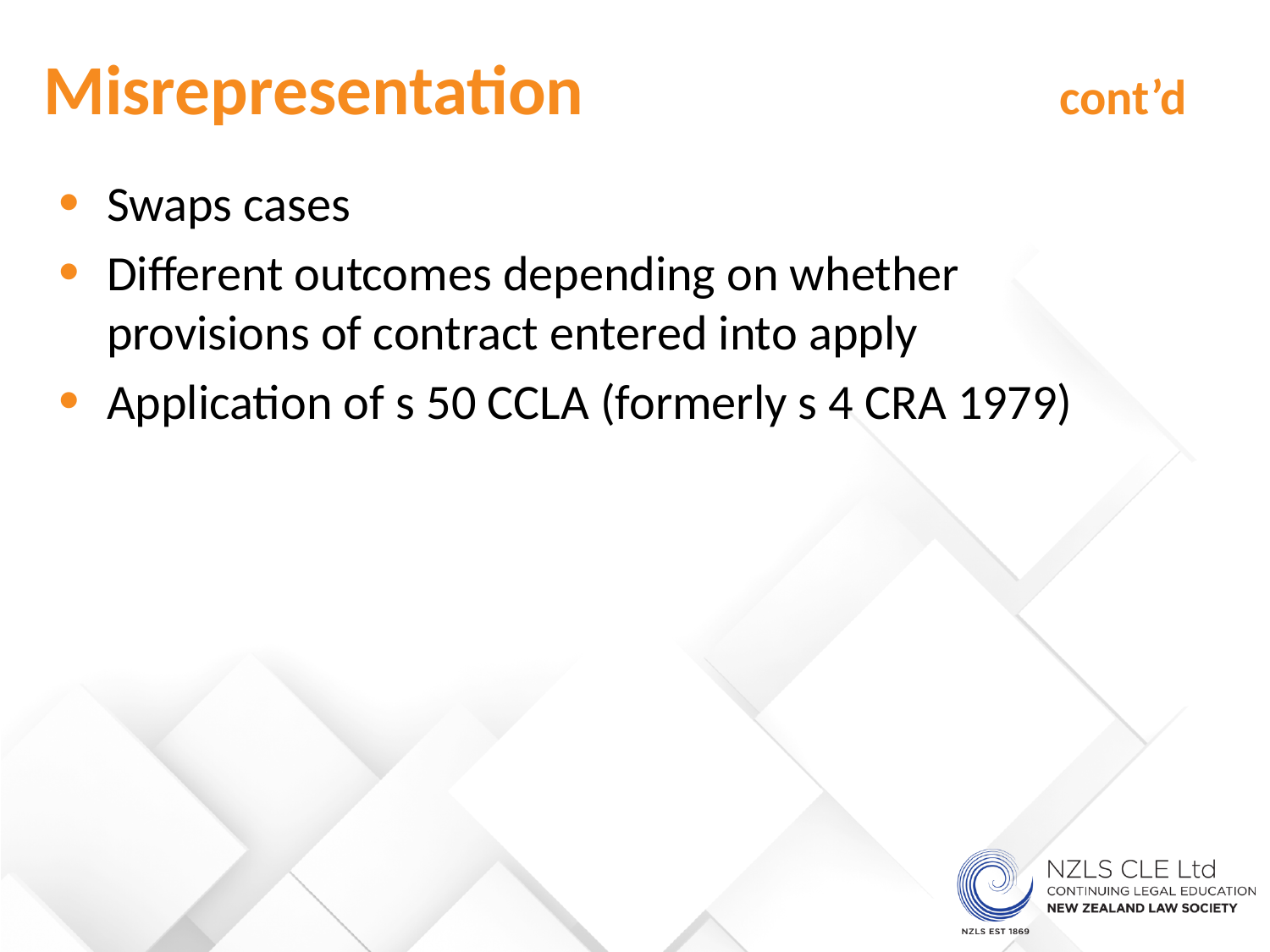

Misrepresentation 				cont’d
Swaps cases
Different outcomes depending on whether provisions of contract entered into apply
Application of s 50 CCLA (formerly s 4 CRA 1979)